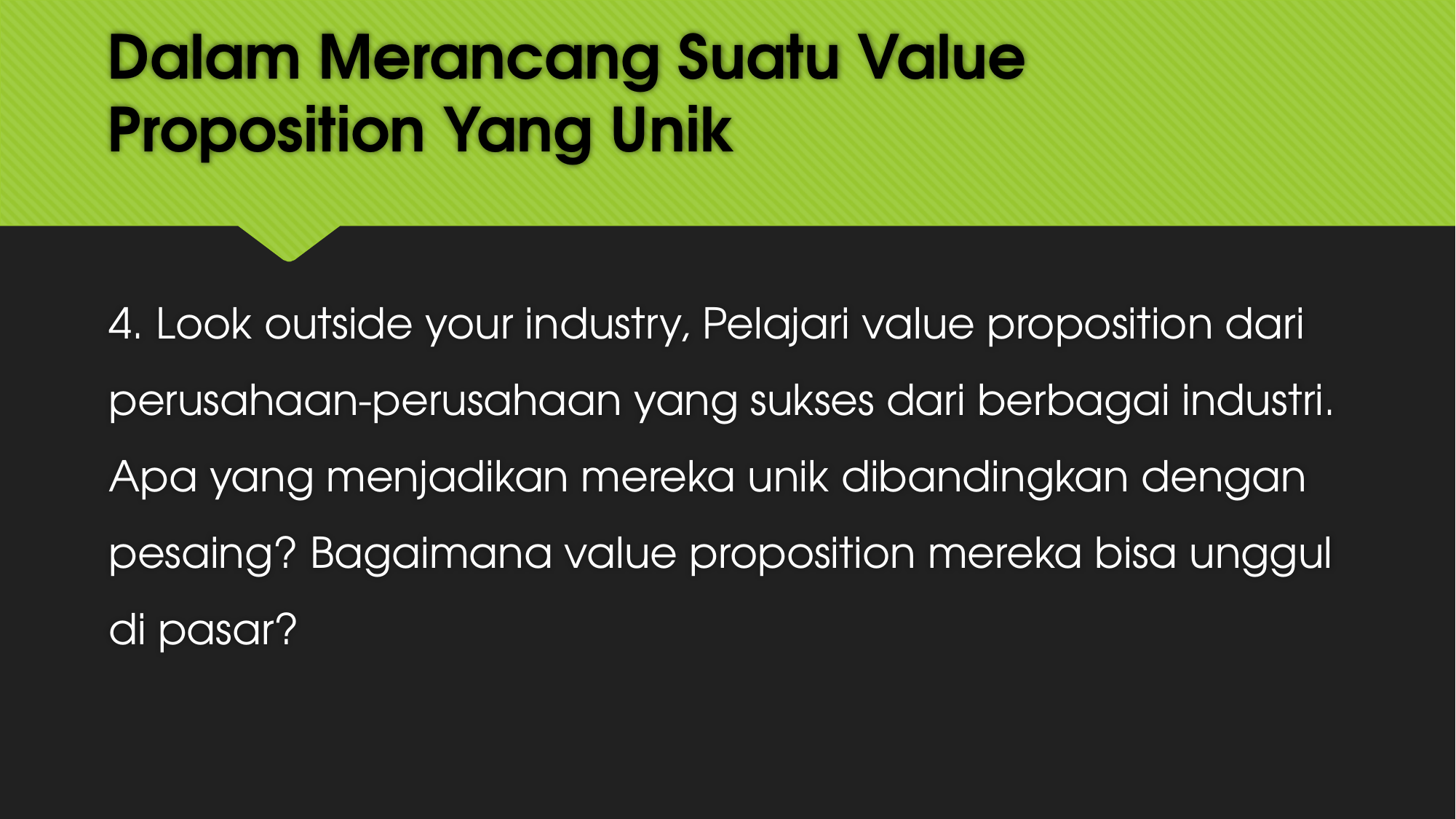

# Dalam Merancang Suatu Value Proposition Yang Unik
4. Look outside your industry, Pelajari value proposition dari perusahaan-perusahaan yang sukses dari berbagai industri. Apa yang menjadikan mereka unik dibandingkan dengan pesaing? Bagaimana value proposition mereka bisa unggul di pasar?